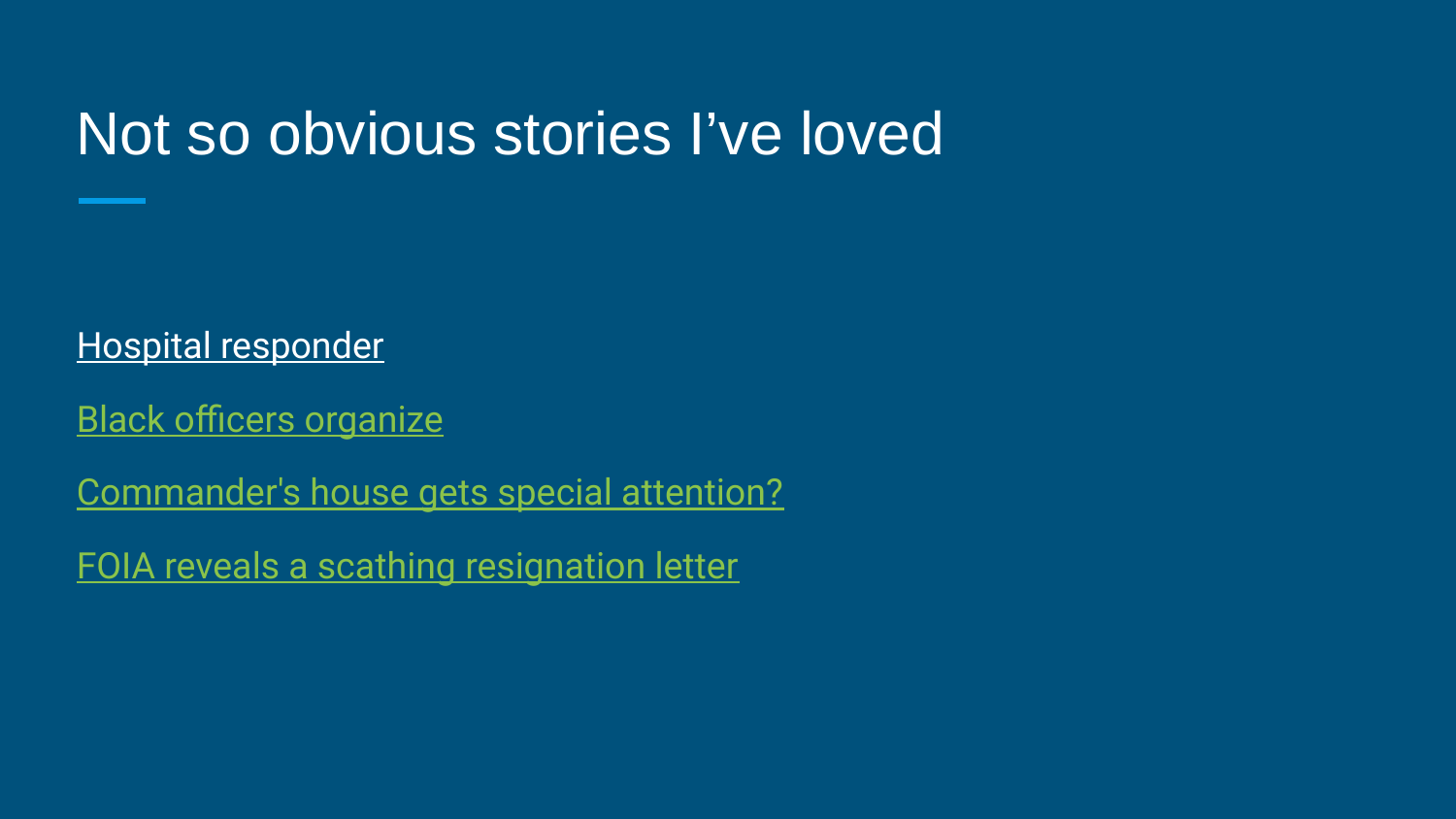

# Not so obvious stories I’ve loved

Hospital responder
Black officers organize
Commander's house gets special attention?
FOIA reveals a scathing resignation letter